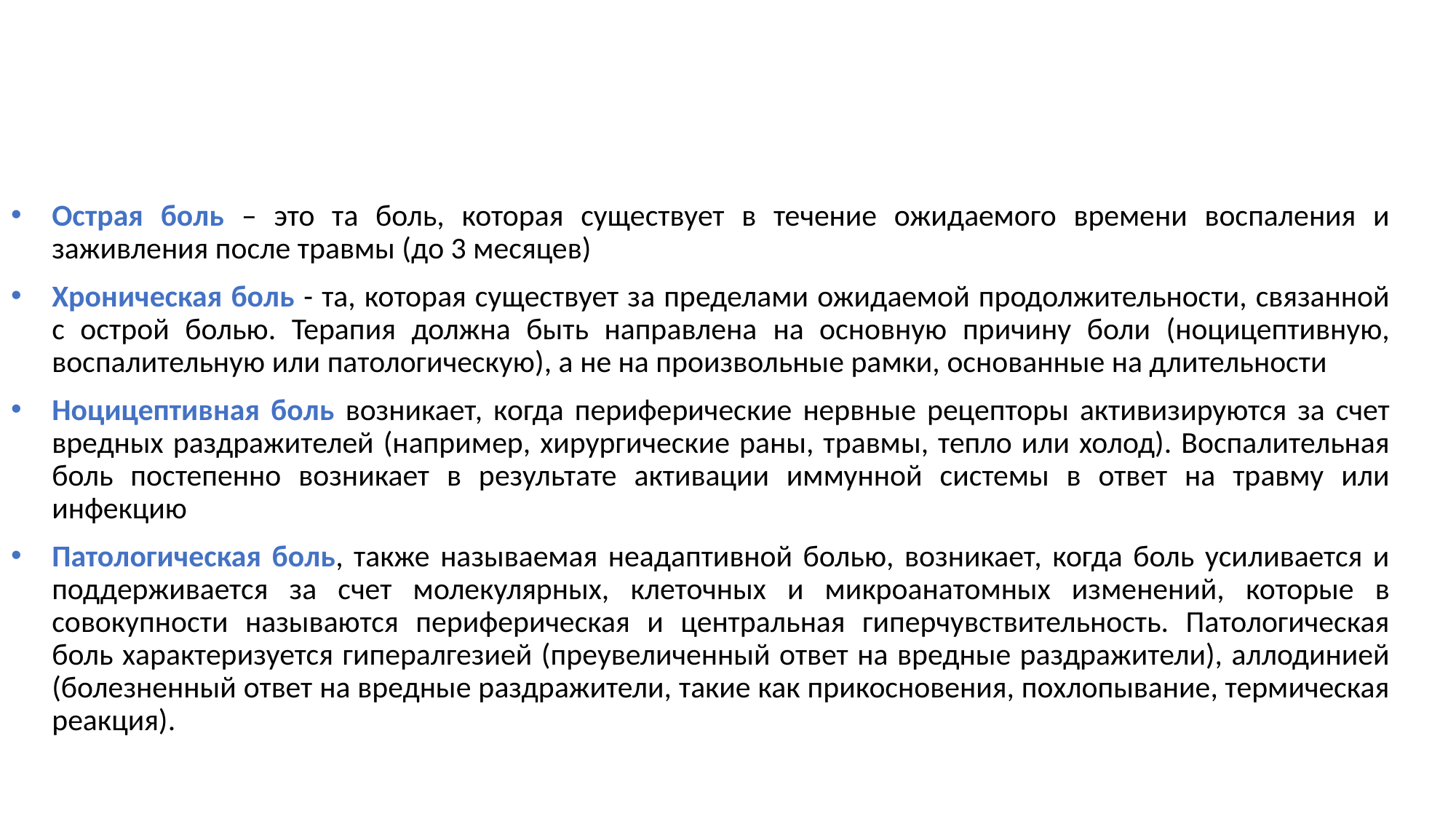

Острая боль – это та боль, которая существует в течение ожидаемого времени воспаления и заживления после травмы (до 3 месяцев)
Хроническая боль - та, которая существует за пределами ожидаемой продолжительности, связанной с острой болью. Терапия должна быть направлена ​​на основную причину боли (ноцицептивную, воспалительную или патологическую), а не на произвольные рамки, основанные на длительности
Ноцицептивная боль возникает, когда периферические нервные рецепторы активизируются за счет вредных раздражителей (например, хирургические раны, травмы, тепло или холод). Воспалительная боль постепенно возникает в результате активации иммунной системы в ответ на травму или инфекцию
Патологическая боль, также называемая неадаптивной болью, возникает, когда боль усиливается и поддерживается за счет молекулярных, клеточных и микроанатомных изменений, которые в совокупности называются периферическая и центральная гиперчувствительность. Патологическая боль характеризуется гипералгезией (преувеличенный ответ на вредные раздражители), аллодинией (болезненный ответ на вредные раздражители, такие как прикосновения, похлопывание, термическая реакция).